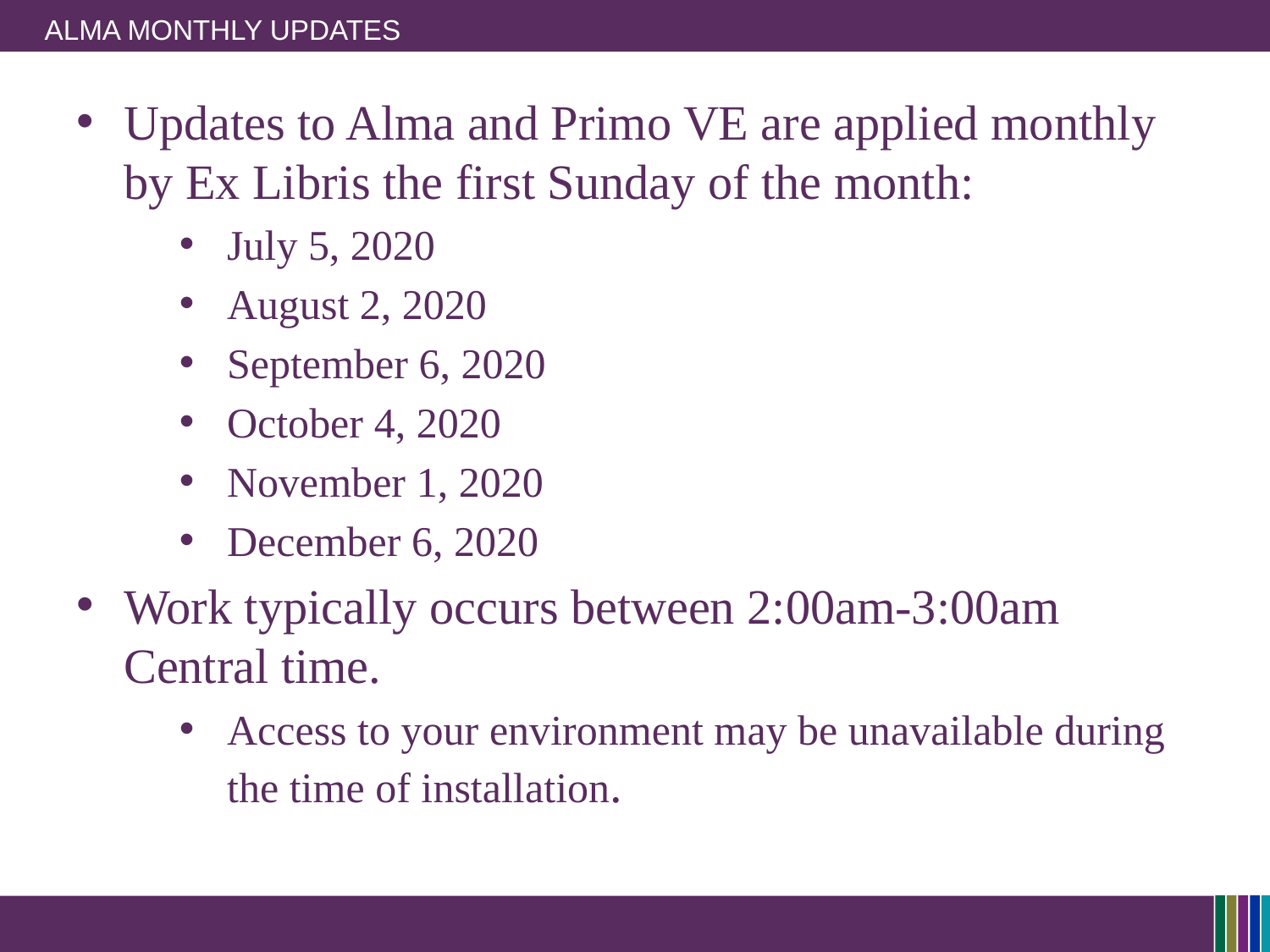

# Alma Monthly Updates
Updates to Alma and Primo VE are applied monthly by Ex Libris the first Sunday of the month:
July 5, 2020
August 2, 2020
September 6, 2020
October 4, 2020
November 1, 2020
December 6, 2020
Work typically occurs between 2:00am-3:00am Central time.
Access to your environment may be unavailable during the time of installation.